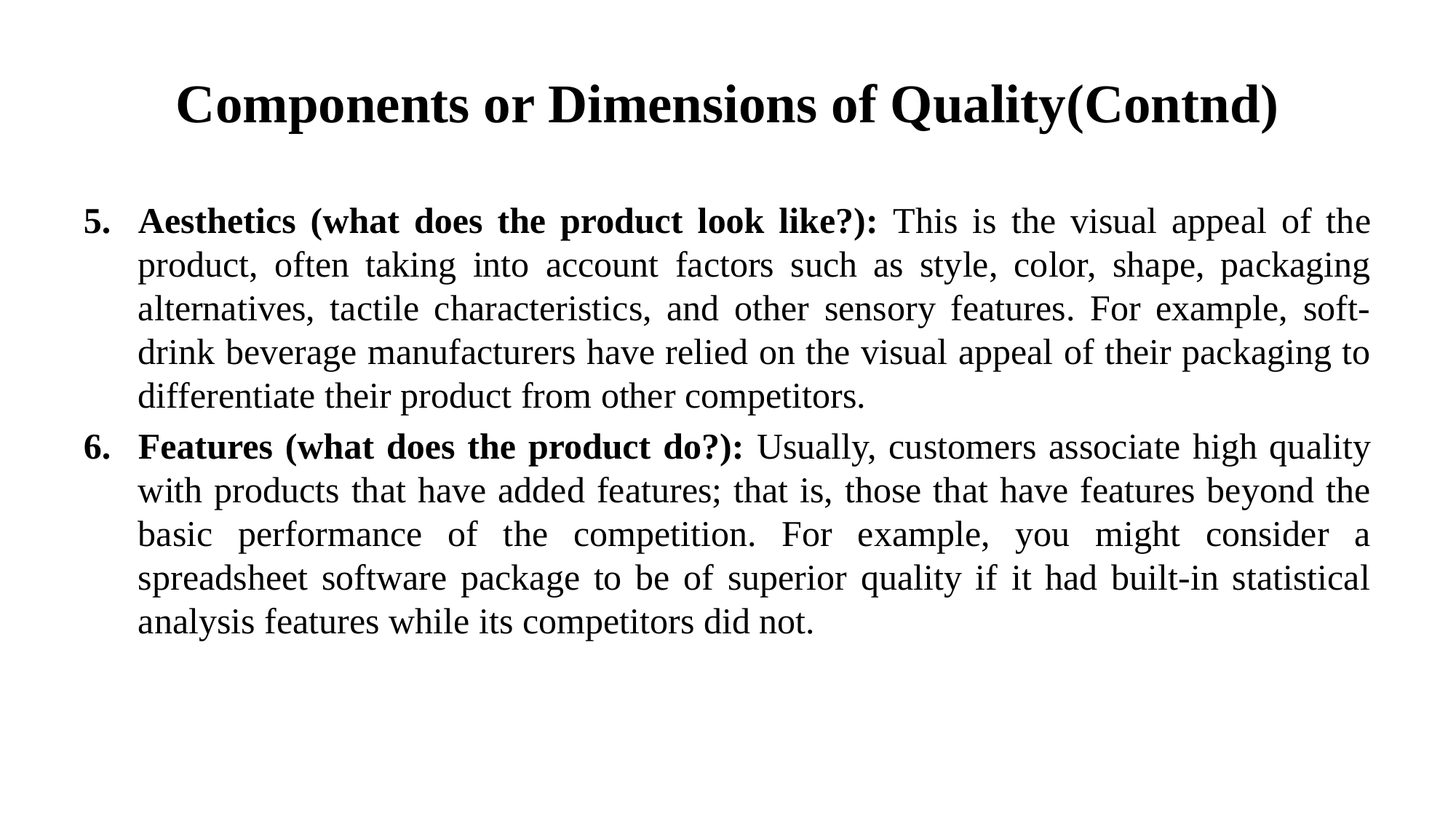

# Components or Dimensions of Quality(Contnd)

Aesthetics (what does the product look like?): This is the visual appeal of the product, often taking into account factors such as style, color, shape, packaging alternatives, tactile characteristics, and other sensory features. For example, soft-drink beverage manufacturers have relied on the visual appeal of their packaging to differentiate their product from other competitors.
Features (what does the product do?): Usually, customers associate high quality with products that have added features; that is, those that have features beyond the basic performance of the competition. For example, you might consider a spreadsheet software package to be of superior quality if it had built-in statistical analysis features while its competitors did not.